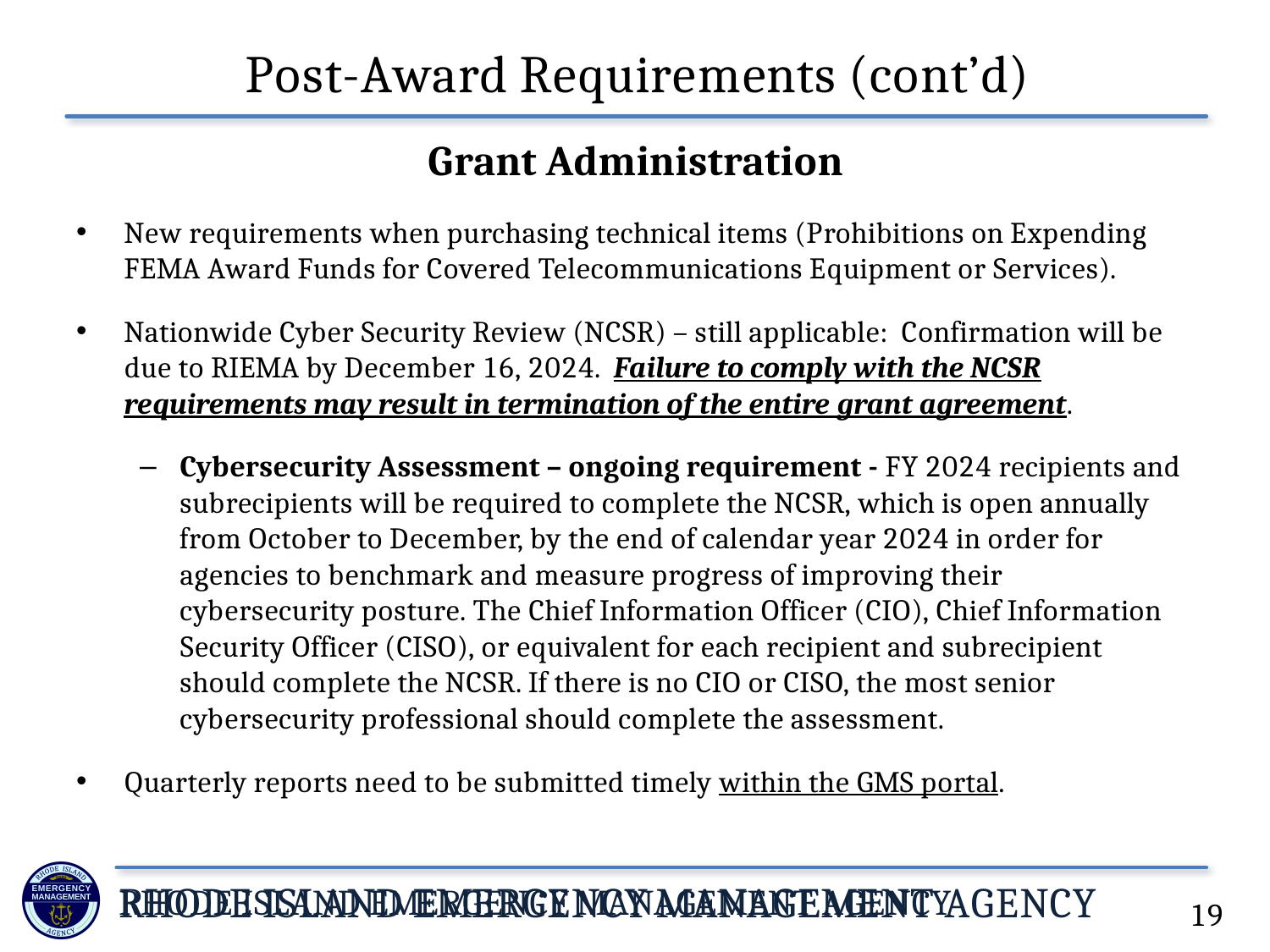

Post-Award Requirements (cont’d)
# Grant Administration
New requirements when purchasing technical items (Prohibitions on Expending FEMA Award Funds for Covered Telecommunications Equipment or Services).
Nationwide Cyber Security Review (NCSR) – still applicable:  Confirmation will be due to RIEMA by December 16, 2024.  Failure to comply with the NCSR requirements may result in termination of the entire grant agreement.
Cybersecurity Assessment – ongoing requirement - FY 2024 recipients and subrecipients will be required to complete the NCSR, which is open annually from October to December, by the end of calendar year 2024 in order for agencies to benchmark and measure progress of improving their cybersecurity posture. The Chief Information Officer (CIO), Chief Information Security Officer (CISO), or equivalent for each recipient and subrecipient should complete the NCSR. If there is no CIO or CISO, the most senior cybersecurity professional should complete the assessment.
Quarterly reports need to be submitted timely within the GMS portal.

19